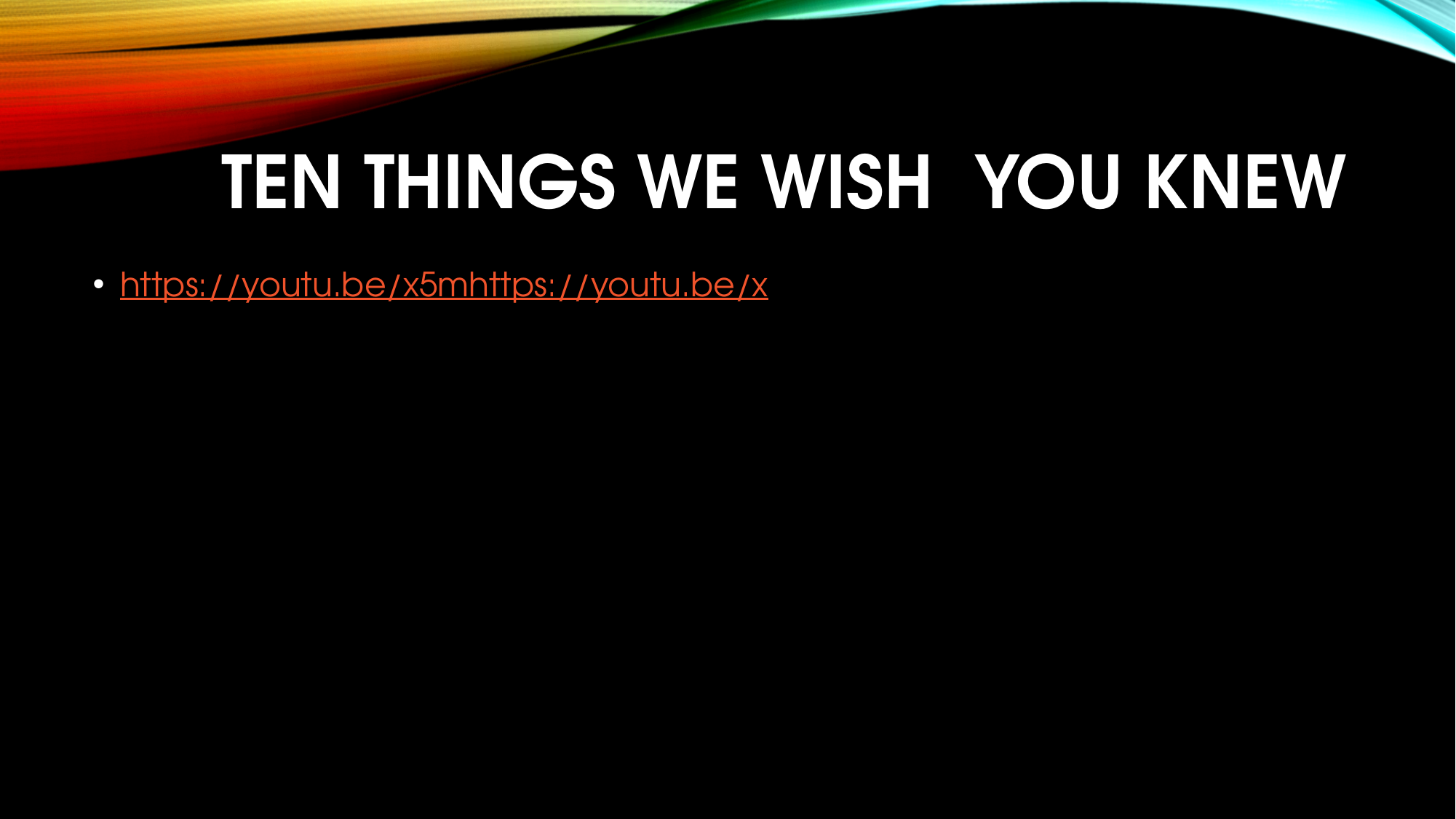

# Ten things we wish  you knew
https://youtu.be/x5mhttps://youtu.be/x